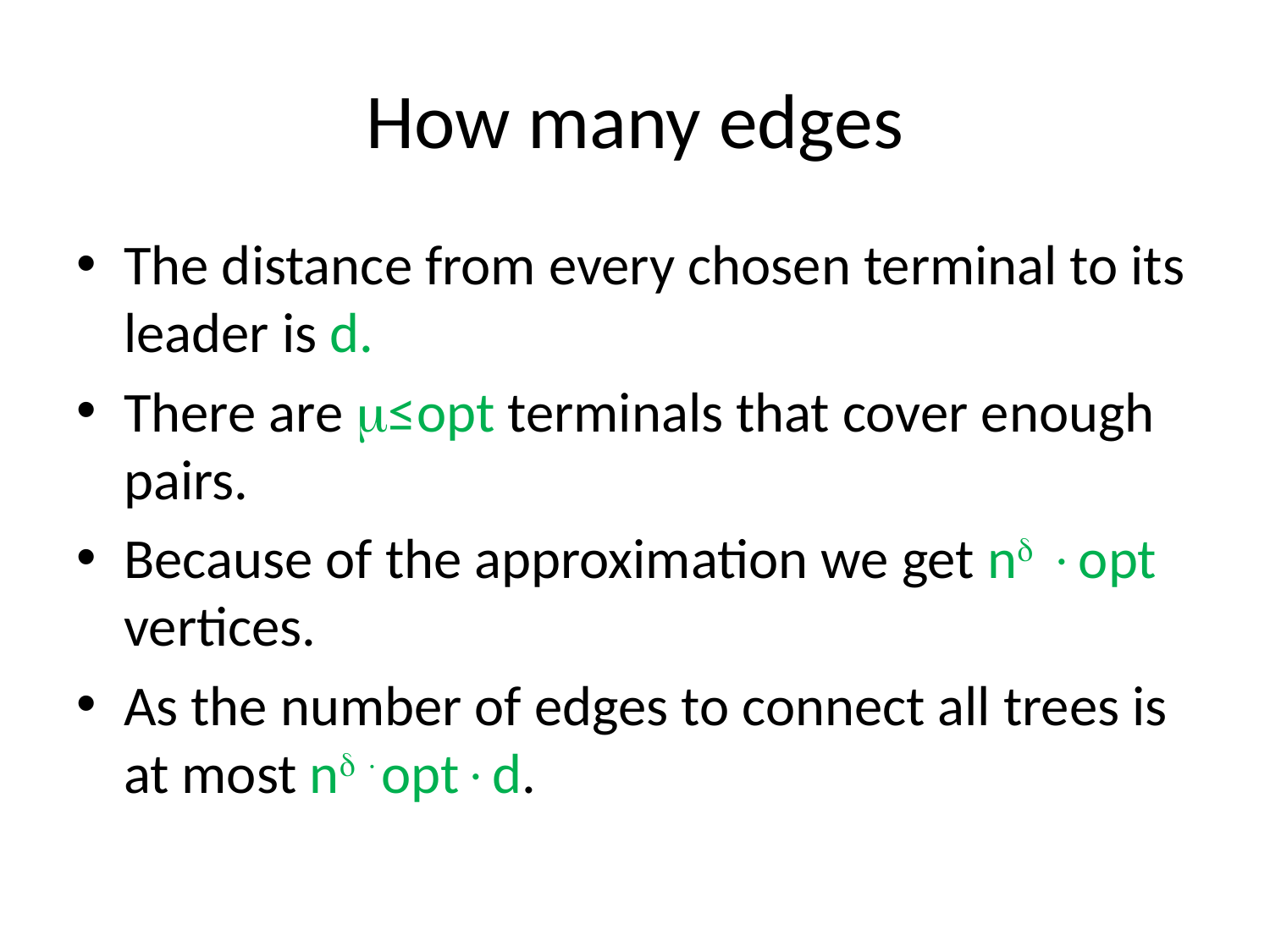

# How many edges
The distance from every chosen terminal to its leader is d.
There are μ≤opt terminals that cover enough pairs.
Because of the approximation we get nδ ⋅opt vertices.
As the number of edges to connect all trees is at most nδ ⋅opt⋅d.